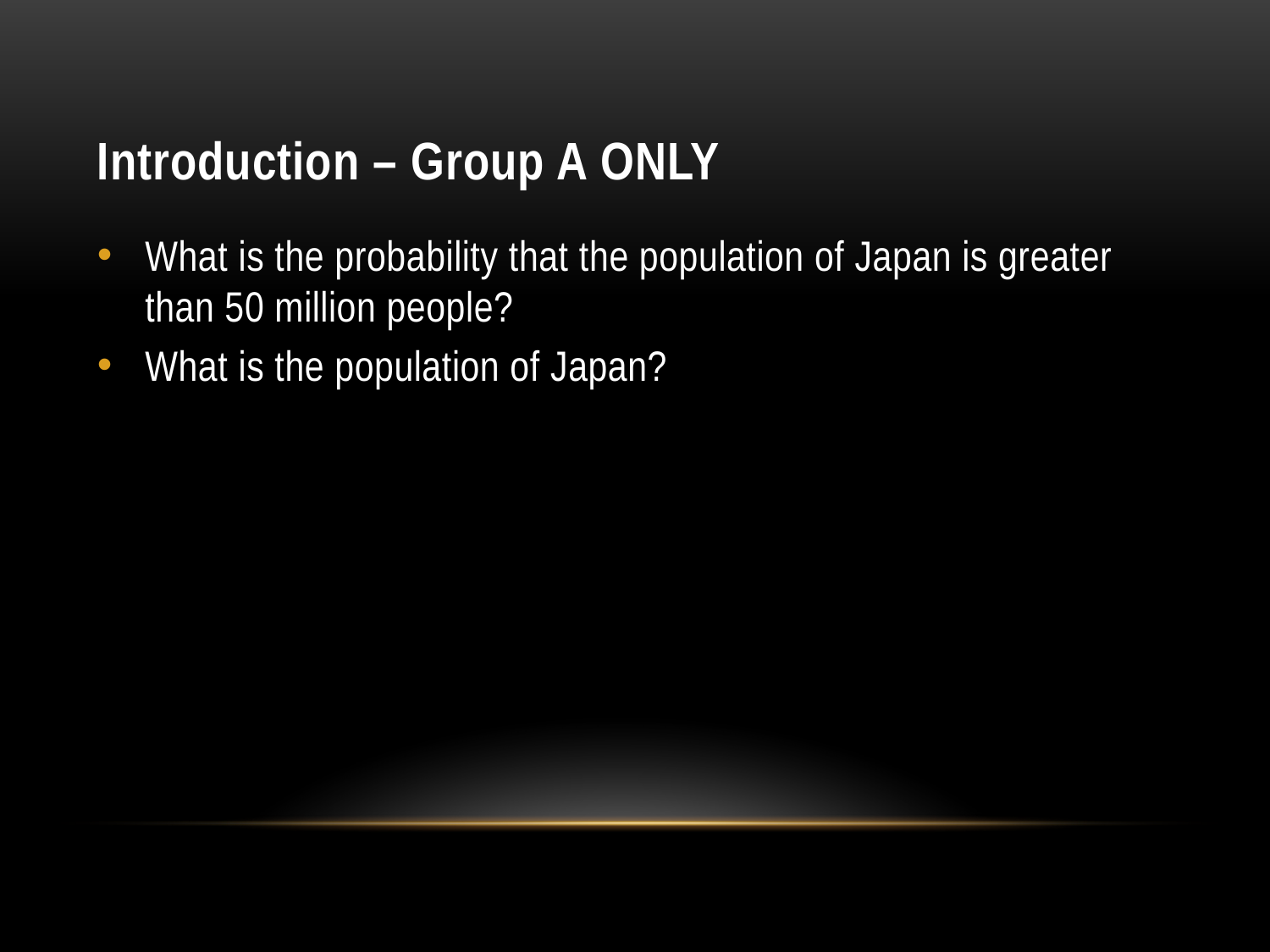

# Introduction – Group A ONLY
What is the probability that the population of Japan is greater than 50 million people?
What is the population of Japan?